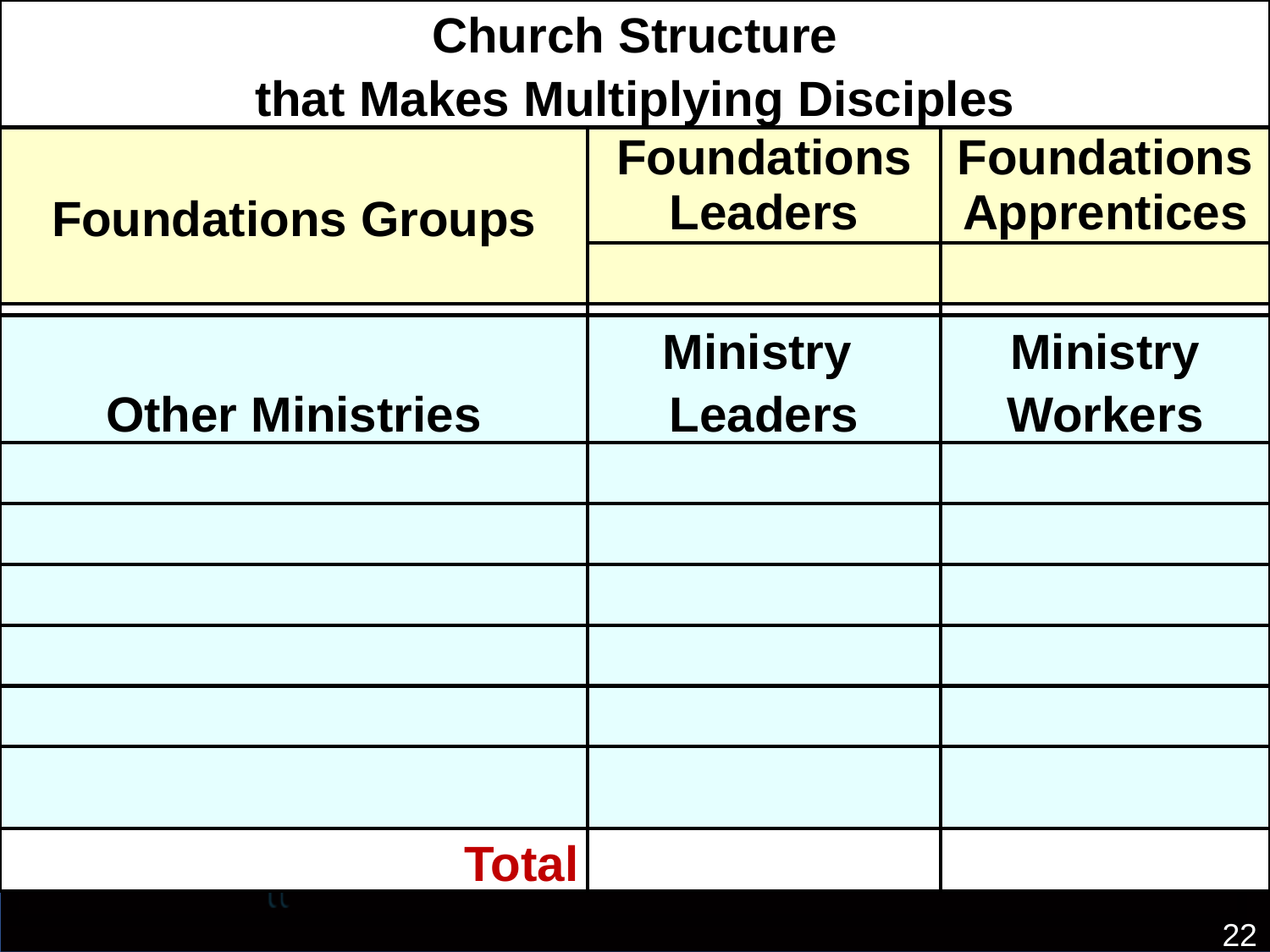

| Church Structure that Makes Multiplying Disciples |  |  |
| --- | --- | --- |
| Foundations Groups | Foundations Leaders | Foundations Apprentices |
|  |  |  |
|  |  |  |
| Other Ministries | Ministry Leaders | Ministry Workers |
|  |  |  |
|  |  |  |
|  |  |  |
|  |  |  |
|  |  |  |
|  |  |  |
| Total |  |  |
22